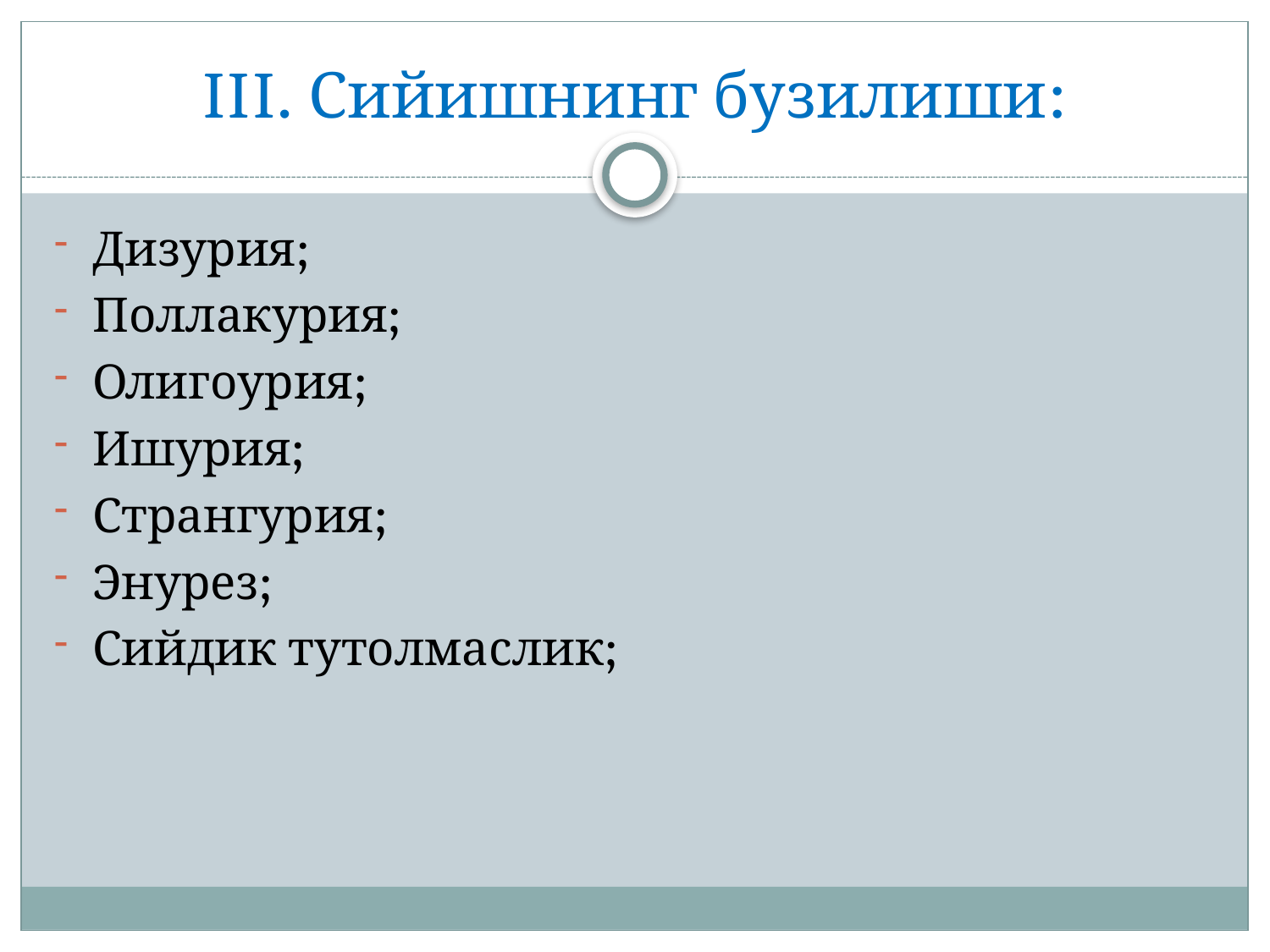

# III. Сийишнинг бузилиши:
Дизурия;
Поллакурия;
Олигоурия;
Ишурия;
Странгурия;
Энурез;
Сийдик тутолмаслик;